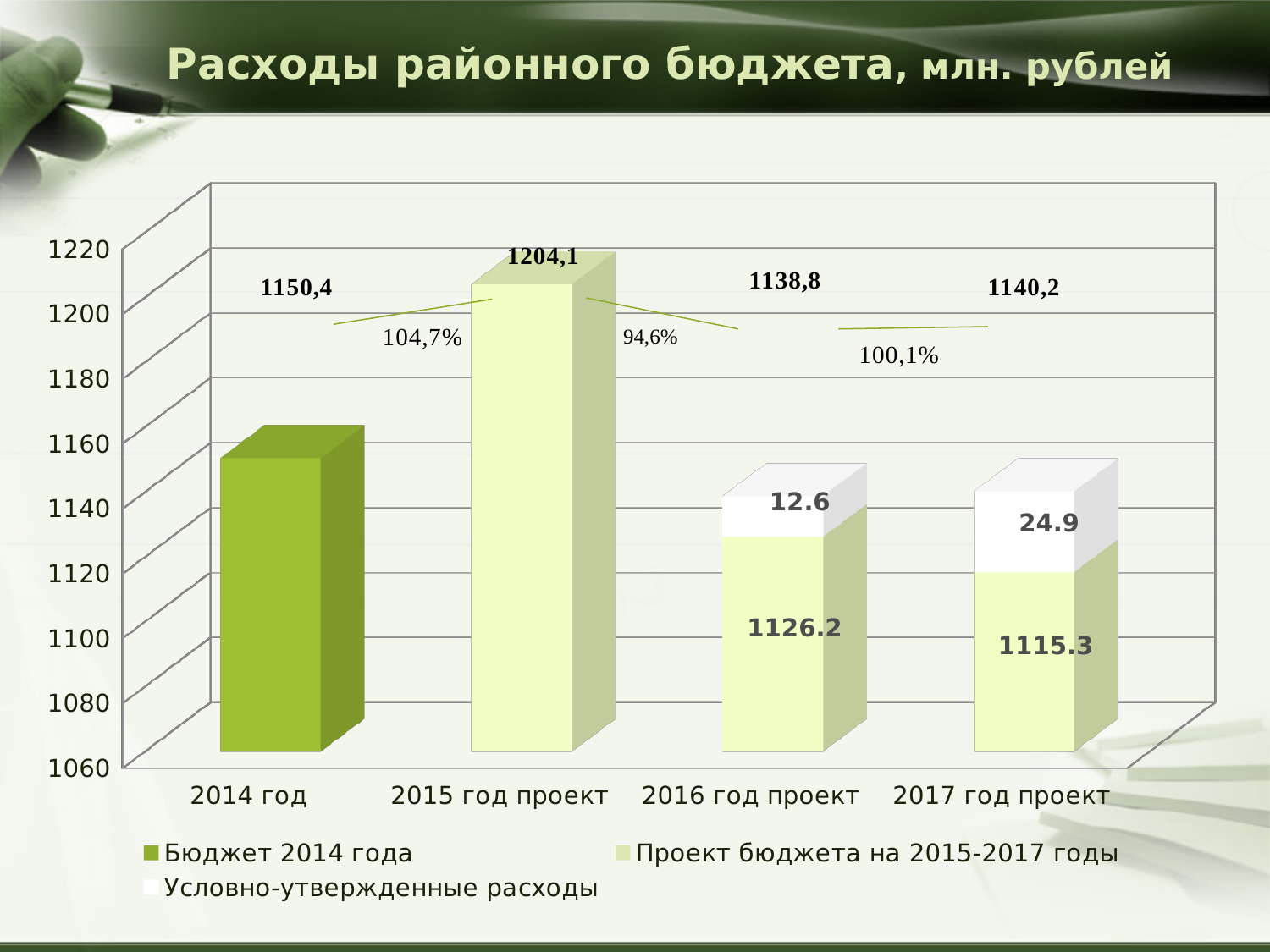

# Расходы районного бюджета, млн. рублей

[unsupported chart]